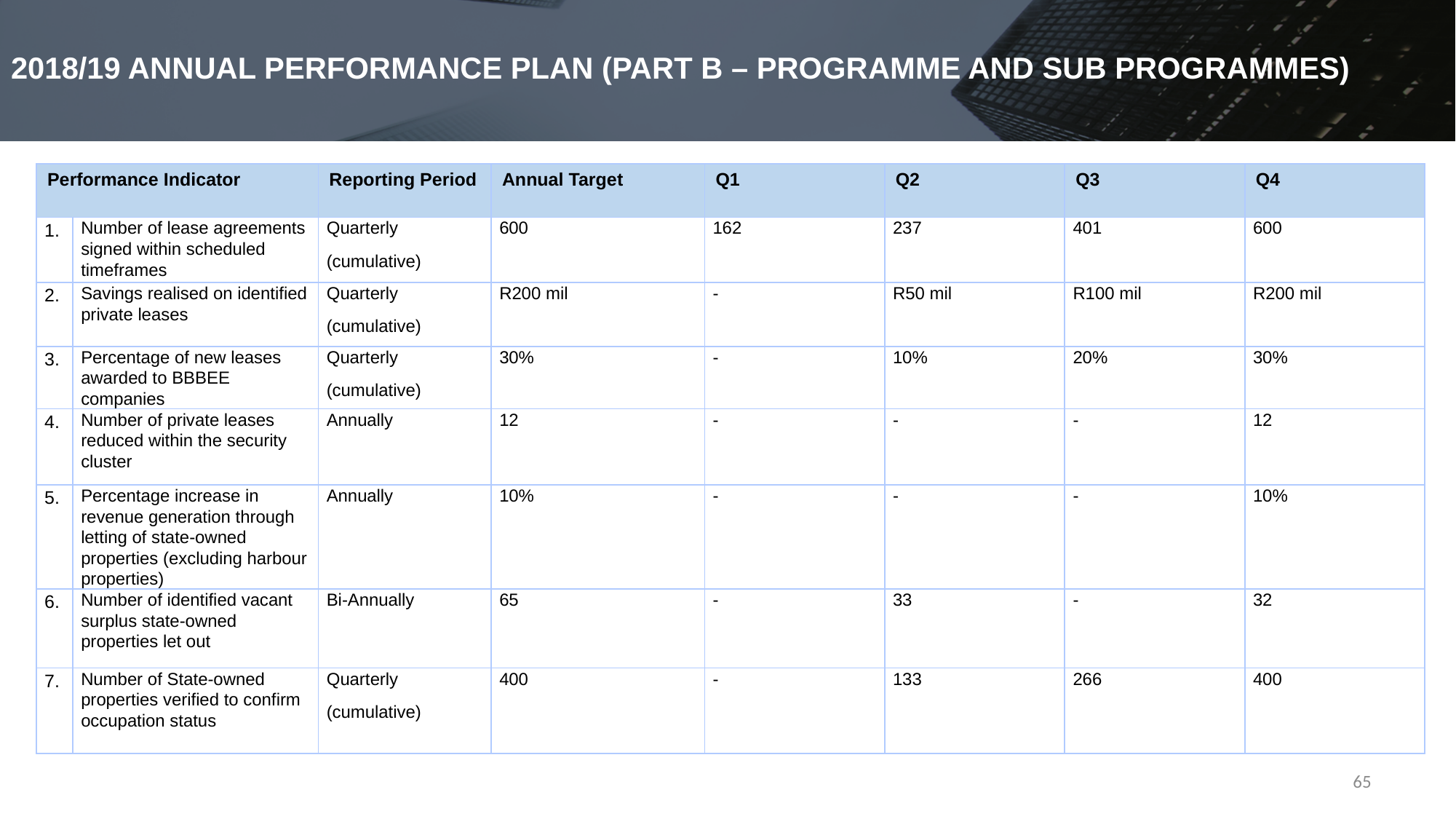

# 2018/19 ANNUAL PERFORMANCE PLAN (PART B – PROGRAMME AND SUB PROGRAMMES)
| Performance Indicator |  | Reporting Period | Annual Target | Q1 | Q2 | Q3 | Q4 |
| --- | --- | --- | --- | --- | --- | --- | --- |
| 1. | Number of lease agreements signed within scheduled timeframes | Quarterly (cumulative) | 600 | 162 | 237 | 401 | 600 |
| 2. | Savings realised on identified private leases | Quarterly (cumulative) | R200 mil | - | R50 mil | R100 mil | R200 mil |
| 3. | Percentage of new leases awarded to BBBEE companies | Quarterly (cumulative) | 30% | - | 10% | 20% | 30% |
| 4. | Number of private leases reduced within the security cluster | Annually | 12 | - | - | - | 12 |
| 5. | Percentage increase in revenue generation through letting of state-owned properties (excluding harbour properties) | Annually | 10% | - | - | - | 10% |
| 6. | Number of identified vacant surplus state-owned properties let out | Bi-Annually | 65 | - | 33 | - | 32 |
| 7. | Number of State-owned properties verified to confirm occupation status | Quarterly (cumulative) | 400 | - | 133 | 266 | 400 |
65